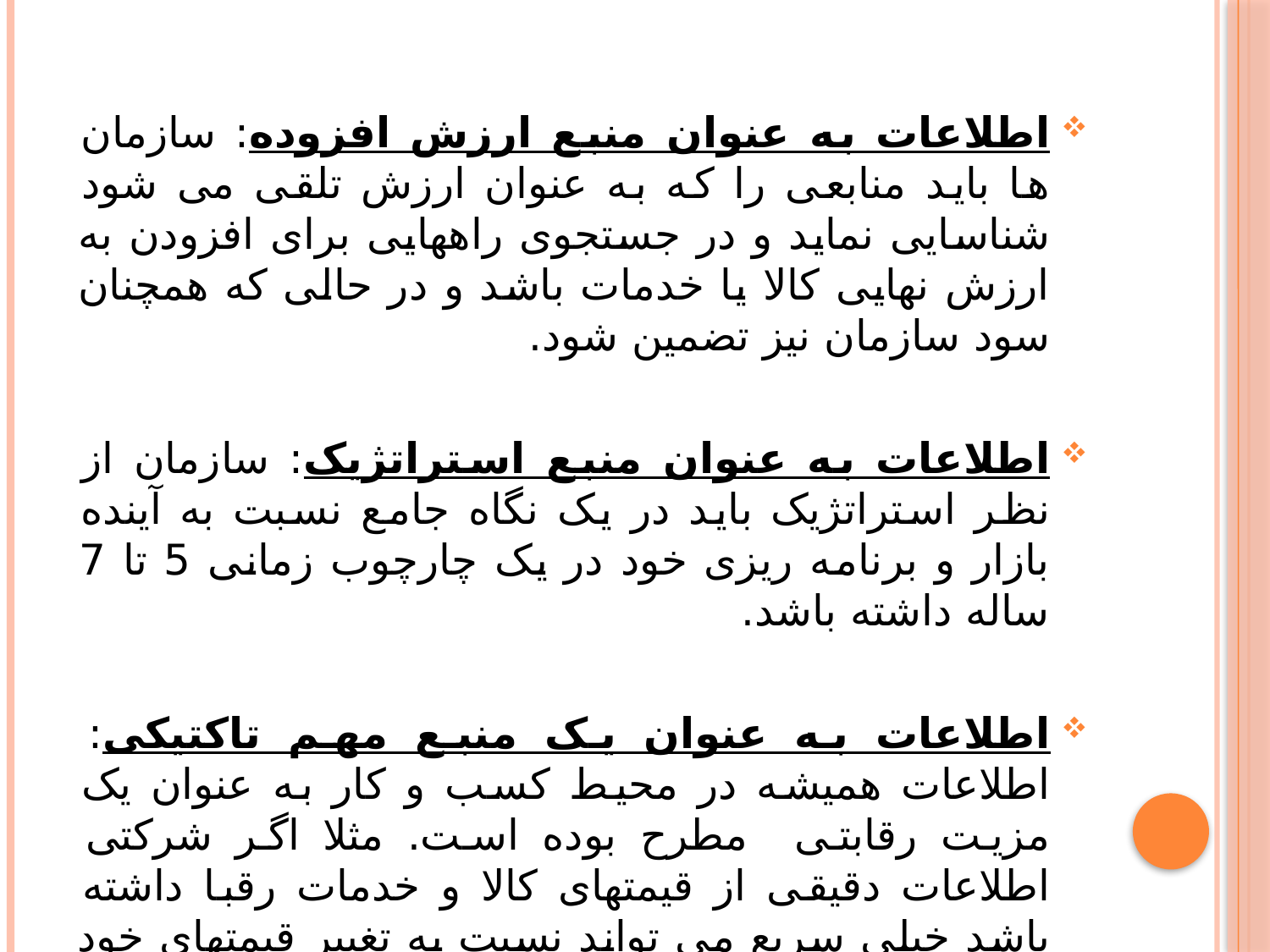

اطلاعات به عنوان منبع ارزش افزوده: سازمان ها باید منابعی را که به عنوان ارزش تلقی می شود شناسایی نماید و در جستجوی راههایی برای افزودن به ارزش نهایی کالا یا خدمات باشد و در حالی که همچنان سود سازمان نیز تضمین شود.

اطلاعات به عنوان منبع استراتژیک: سازمان از نظر استراتژیک باید در یک نگاه جامع نسبت به آینده بازار و برنامه ریزی خود در یک چارچوب زمانی 5 تا 7 ساله داشته باشد.

اطلاعات به عنوان یک منبع مهم تاکتیکی: اطلاعات همیشه در محیط کسب و کار به عنوان یک مزیت رقابتی  مطرح بوده است. مثلا اگر شرکتی اطلاعات دقیقی از قیمتهای کالا و خدمات رقبا داشته باشد خیلی سریع می تواند نسبت به تغییر قیمتهای خود تصمیم بگیرد.